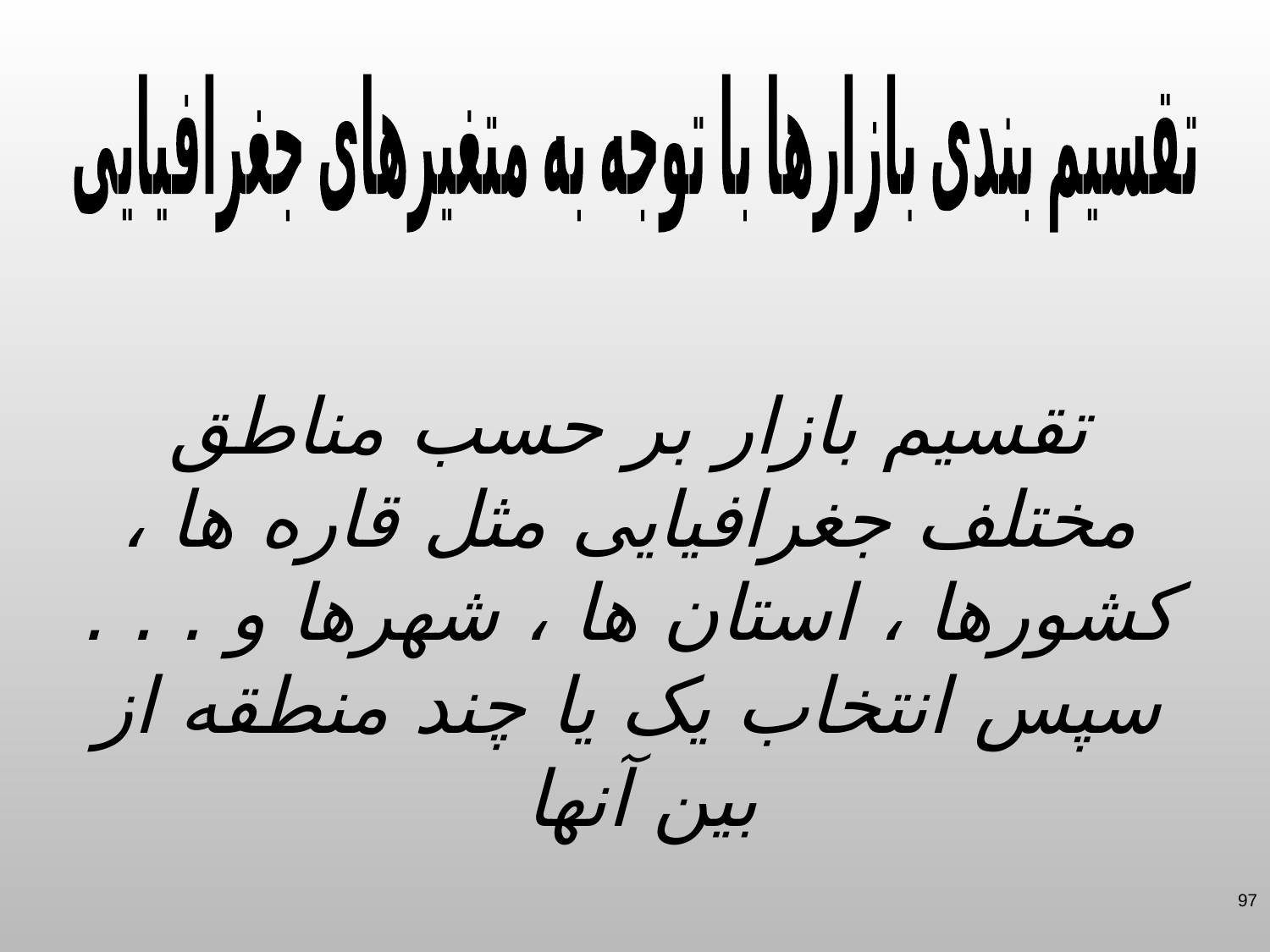

تقسیم بندی بازارها با توجه به متغیرهای جغرافیایی
تقسیم بازار بر حسب مناطق مختلف جغرافیایی مثل قاره ها ، کشورها ، استان ها ، شهرها و . . . سپس انتخاب یک یا چند منطقه از بین آنها
97